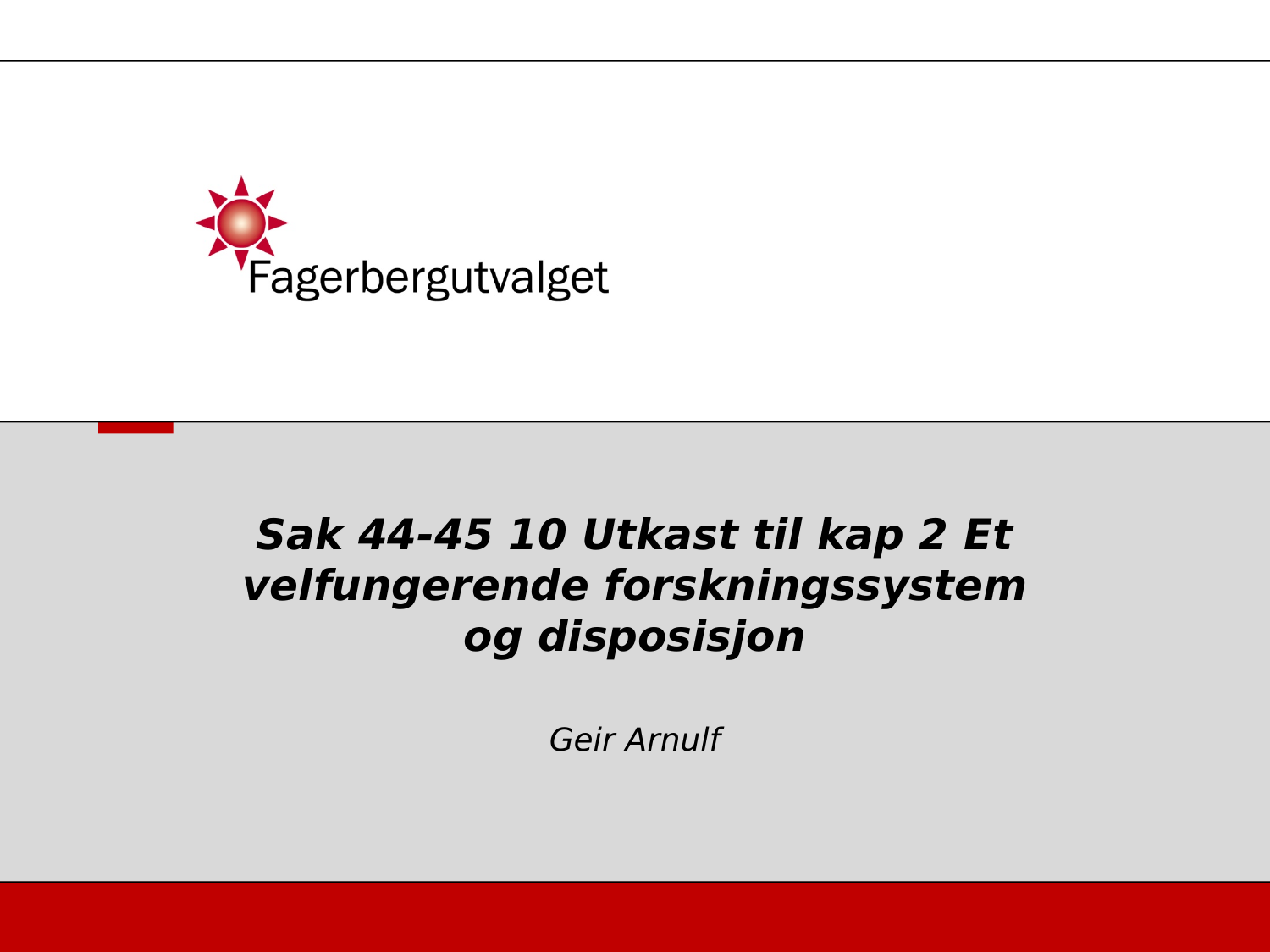

# Sak 44-45 10 Utkast til kap 2 Et velfungerende forskningssystem og disposisjon

Geir Arnulf